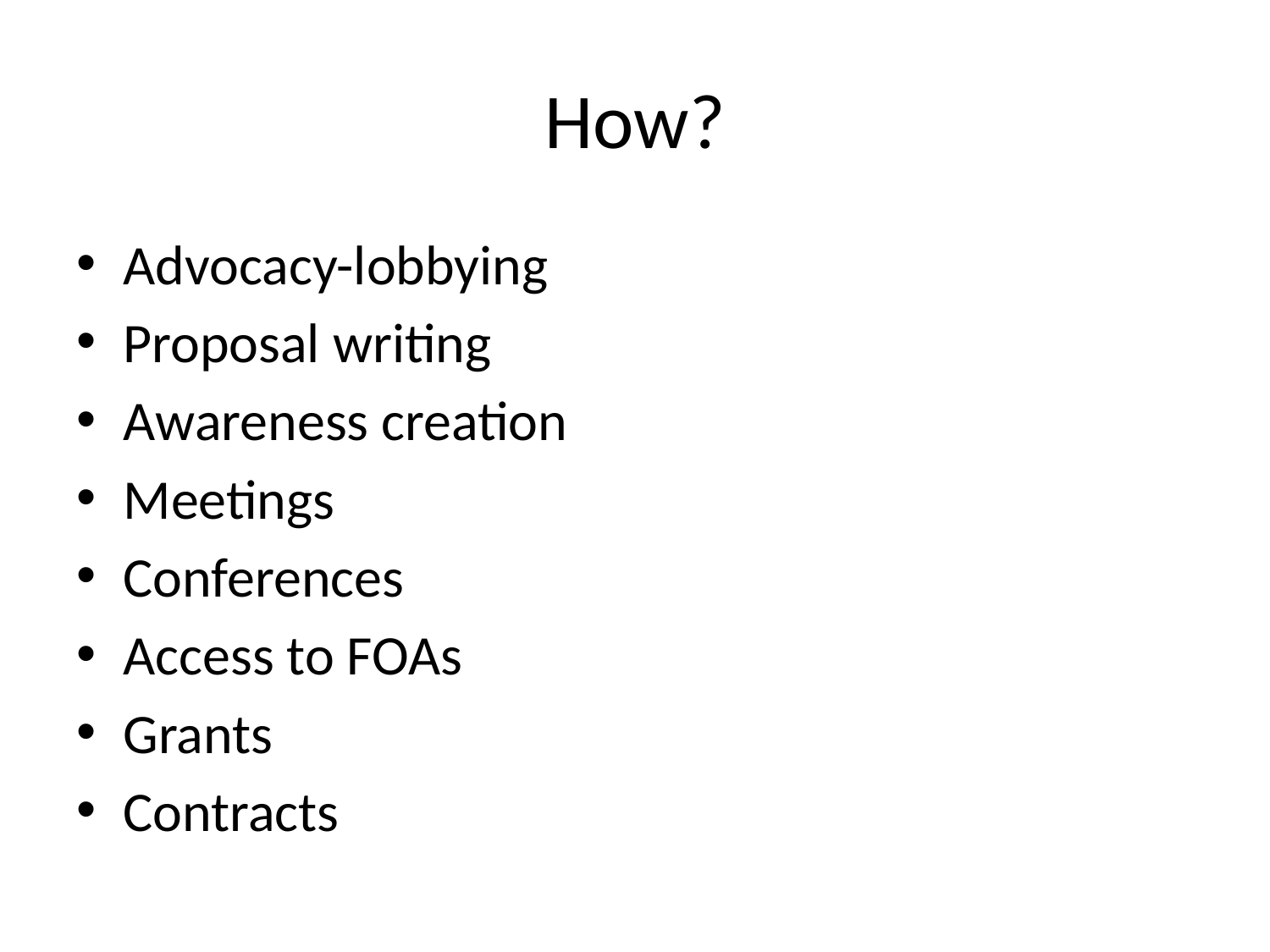

# How?
Advocacy-lobbying
Proposal writing
Awareness creation
Meetings
Conferences
Access to FOAs
Grants
Contracts